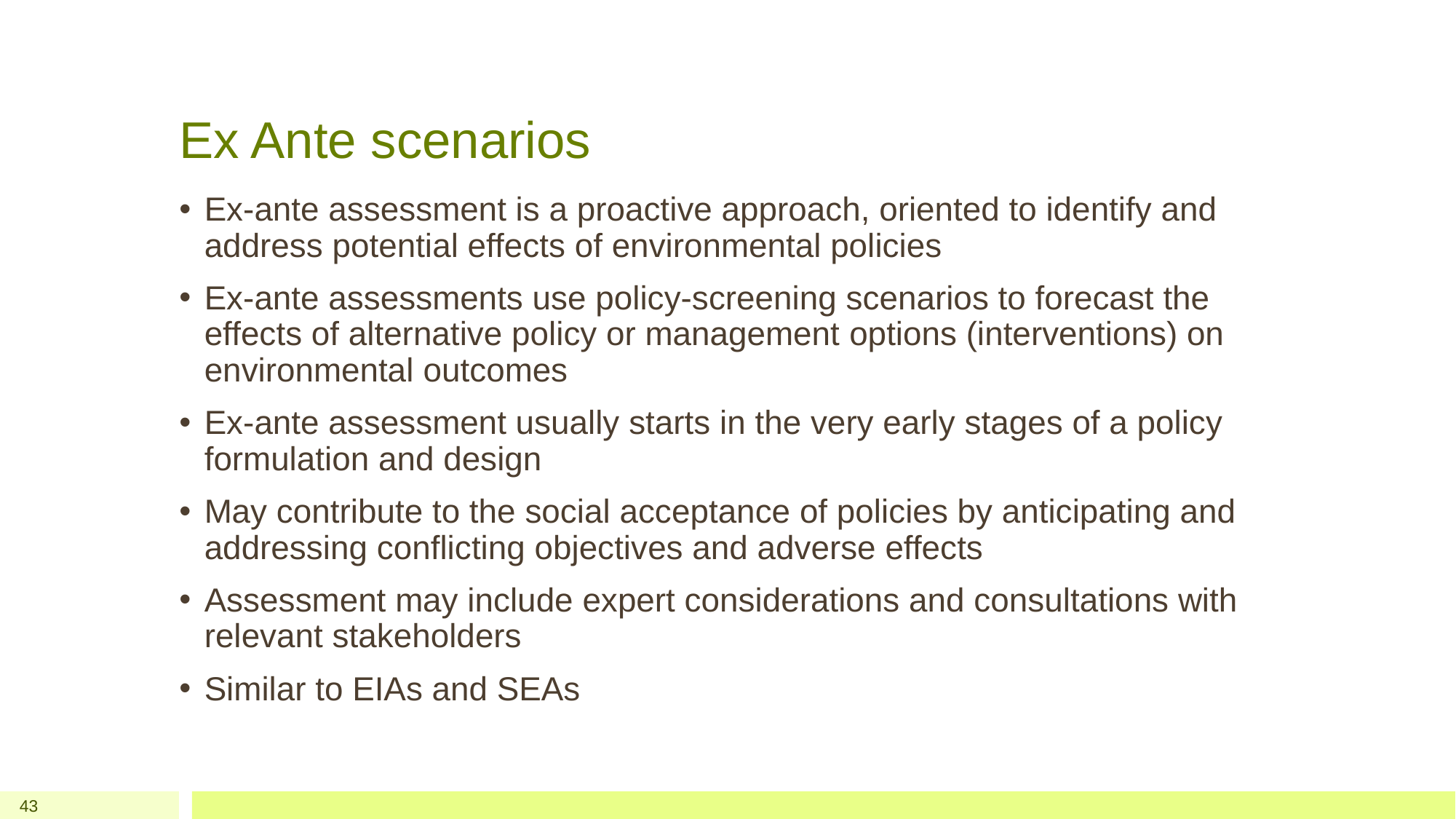

# Ex Ante scenarios
Ex-ante assessment is a proactive approach, oriented to identify and address potential effects of environmental policies
Ex-ante assessments use policy-screening scenarios to forecast the effects of alternative policy or management options (interventions) on environmental outcomes
Ex-ante assessment usually starts in the very early stages of a policy formulation and design
May contribute to the social acceptance of policies by anticipating and addressing conflicting objectives and adverse effects
Assessment may include expert considerations and consultations with  relevant stakeholders
Similar to EIAs and SEAs
43